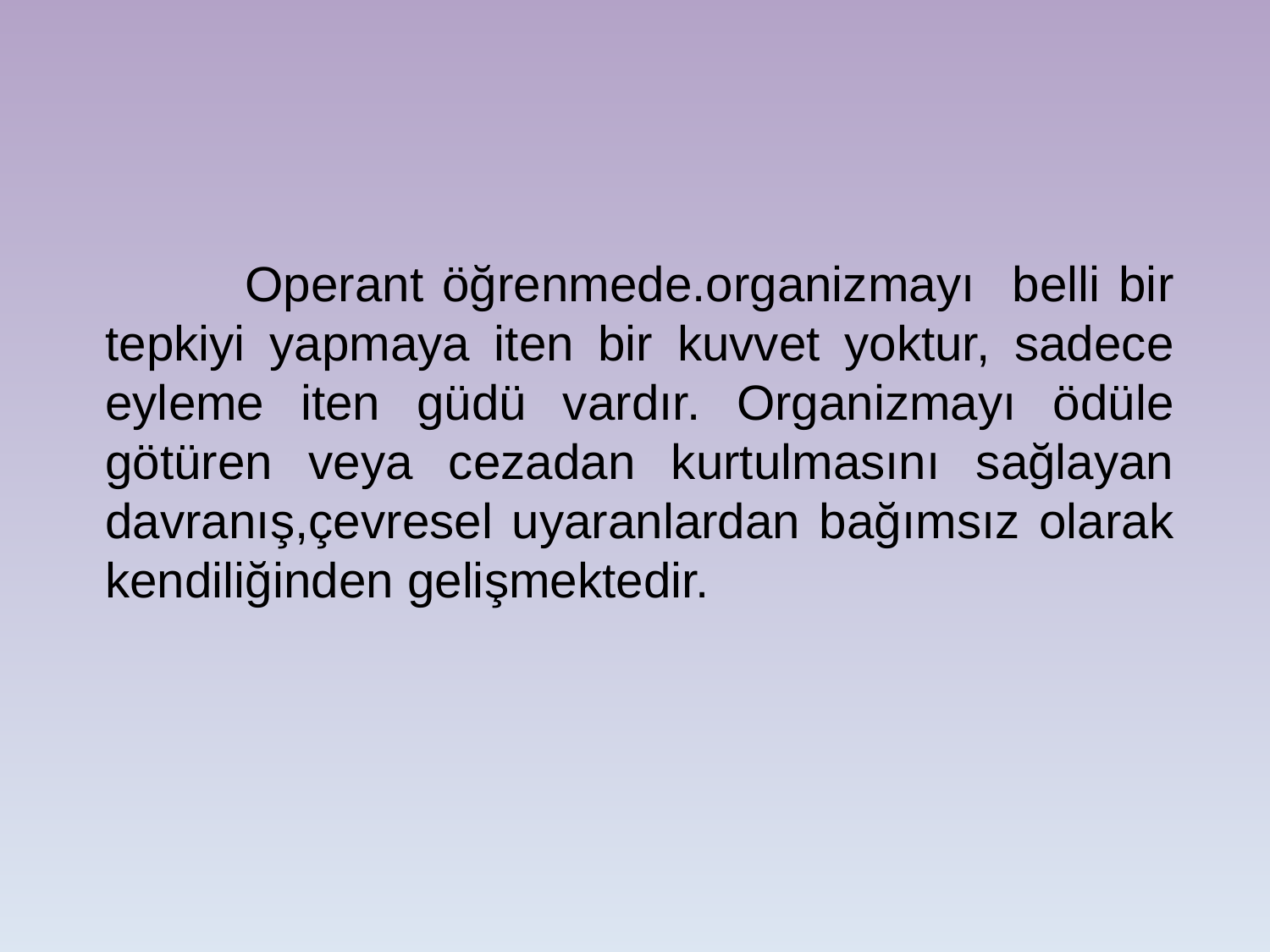

Operant öğrenmede.organizmayı  belli bir tepkiyi yapmaya iten bir kuvvet yoktur, sadece eyleme iten güdü vardır. Organizmayı ödüle götüren veya cezadan kurtulmasını sağlayan davranış,çevresel uyaranlardan bağımsız olarak kendiliğinden gelişmektedir.